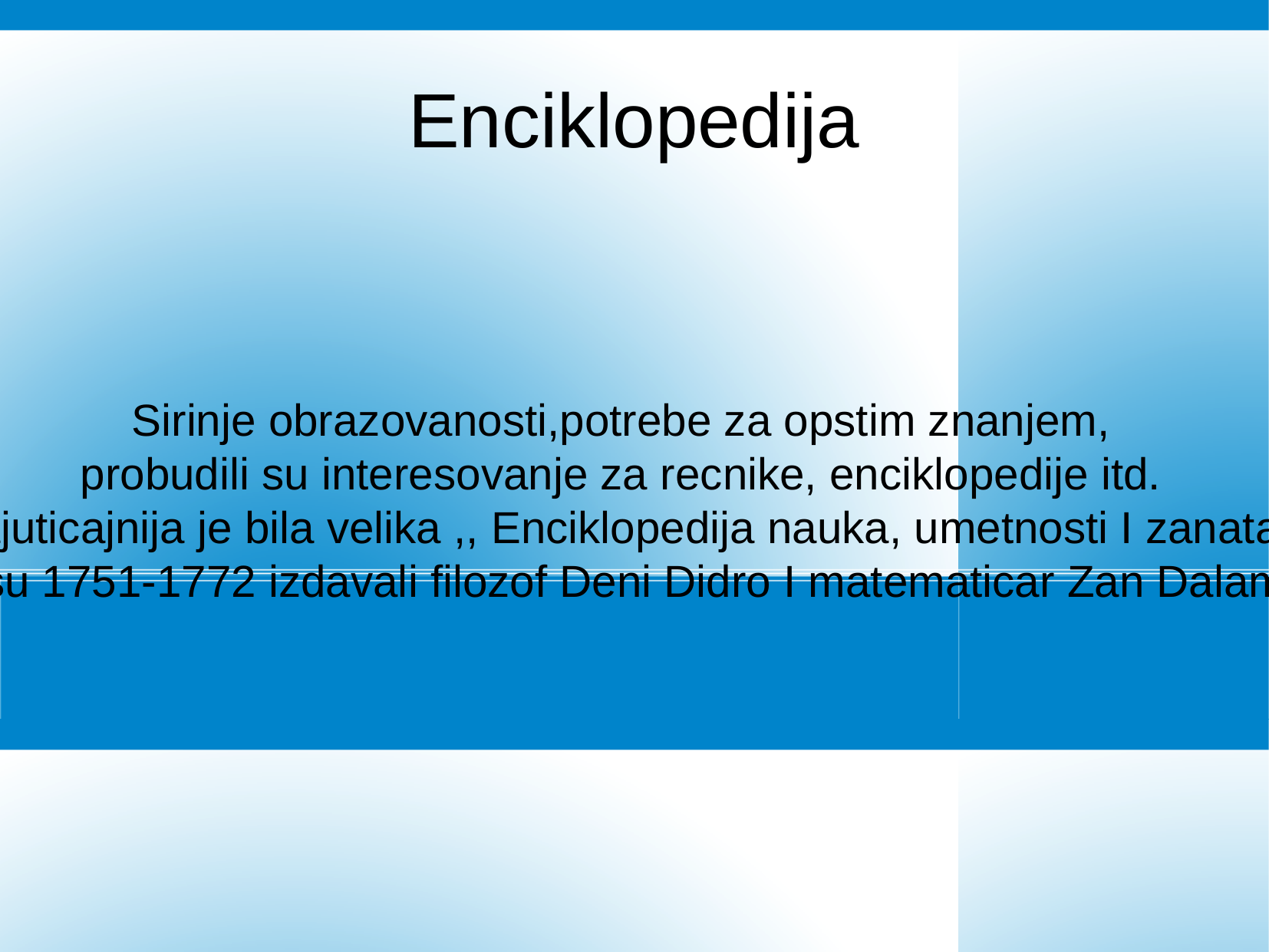

Enciklopedija
Sirinje obrazovanosti,potrebe za opstim znanjem,
probudili su interesovanje za recnike, enciklopedije itd.
Najuticajnija je bila velika ,, Enciklopedija nauka, umetnosti I zanata''
 koji su 1751-1772 izdavali filozof Deni Didro I matematicar Zan Dalamber